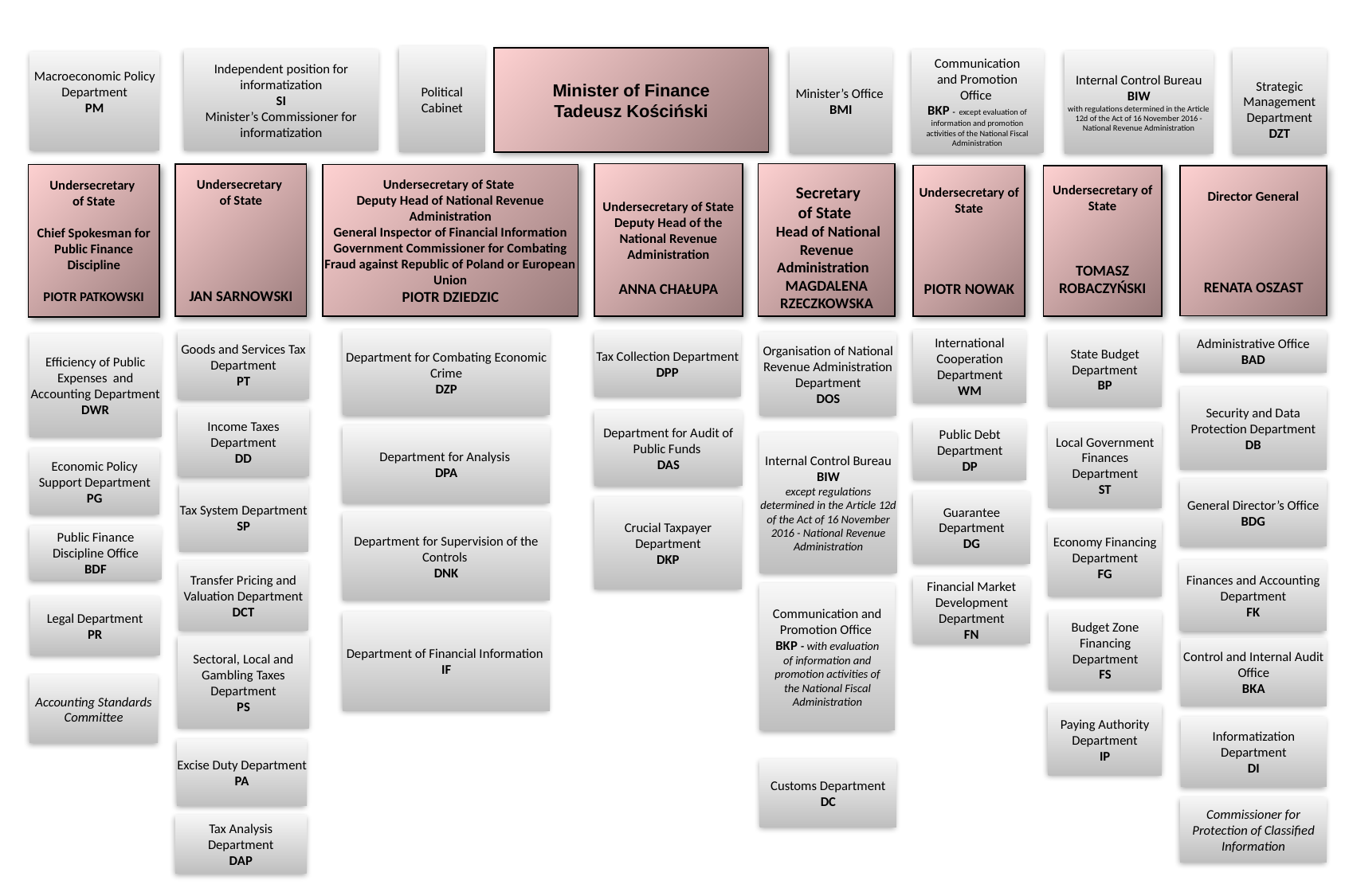

Political Cabinet
Minister of Finance
Tadeusz Kościński
Minister’s Office
BMI

Strategic Management Department
DZT
Communication and Promotion Office
BKP -  except evaluation of information and promotion activities of the National Fiscal Administration
Independent position for informatization
SI
Minister’s Commissioner for informatization
Internal Control Bureau
BIW
with regulations determined in the Article 12d of the Act of 16 November 2016 - National Revenue Administration
Macroeconomic Policy Department
PM

 Secretary
of State
 Head of National Revenue Administration
MAGDALENA RZECZKOWSKA

 Undersecretary of State
Deputy Head of the National Revenue Administration

ANNA CHAŁUPA
Undersecretary
of State

JAN SARNOWSKI
Undersecretary of State
Deputy Head of National Revenue Administration
General Inspector of Financial Information
Government Commissioner for Combating Fraud against Republic of Poland or European Union
PIOTR DZIEDZIC
Undersecretary
of State

Chief Spokesman for Public Finance Discipline

PIOTR PATKOWSKI
Undersecretary of State

PIOTR NOWAK

Undersecretary of State

TOMASZ ROBACZYŃSKI

Director General

RENATA OSZAST

Department for Combating Economic Crime
DZP
International Cooperation Department
WM
Goods and Services Tax Department
PT
Administrative Office
BAD
State Budget Department
BP
Tax Collection Department
DPP
Organisation of National Revenue Administration Department
DOS
Efficiency of Public Expenses  and Accounting Department
DWR
Security and Data Protection Department
DB
Income Taxes Department
DD
Department for Audit of Public Funds
DAS
Public Debt Department
DP
Local Government Finances Department
ST
Department for Analysis
DPA
Internal Control Bureau
BIW
except regulations determined in the Article 12d of the Act of 16 November 2016 - National Revenue Administration
Economic Policy Support Department
PG
General Director’s Office
BDG
Tax System Department
SP
Guarantee Department
DG
Crucial Taxpayer Department
DKP
Department for Supervision of the Controls
DNK
Economy Financing Department
FG
Public Finance Discipline Office
BDF
Finances and Accounting Department
FK
Transfer Pricing and Valuation Department
DCT
Financial Market Development Department
FN
Communication and Promotion Office
BKP - with evaluation of information and promotion activities of the National Fiscal Administration
Legal Department
PR
Budget Zone Financing Department
FS
Department of Financial Information
IF
Sectoral, Local and Gambling Taxes Department
PS
Control and Internal Audit Office
BKA
Accounting Standards Committee
Paying Authority Department
IP
Informatization Department
DI
Excise Duty Department
PA
Customs Department
DC
Commissioner for Protection of Classified Information
Tax Analysis Department
DAP